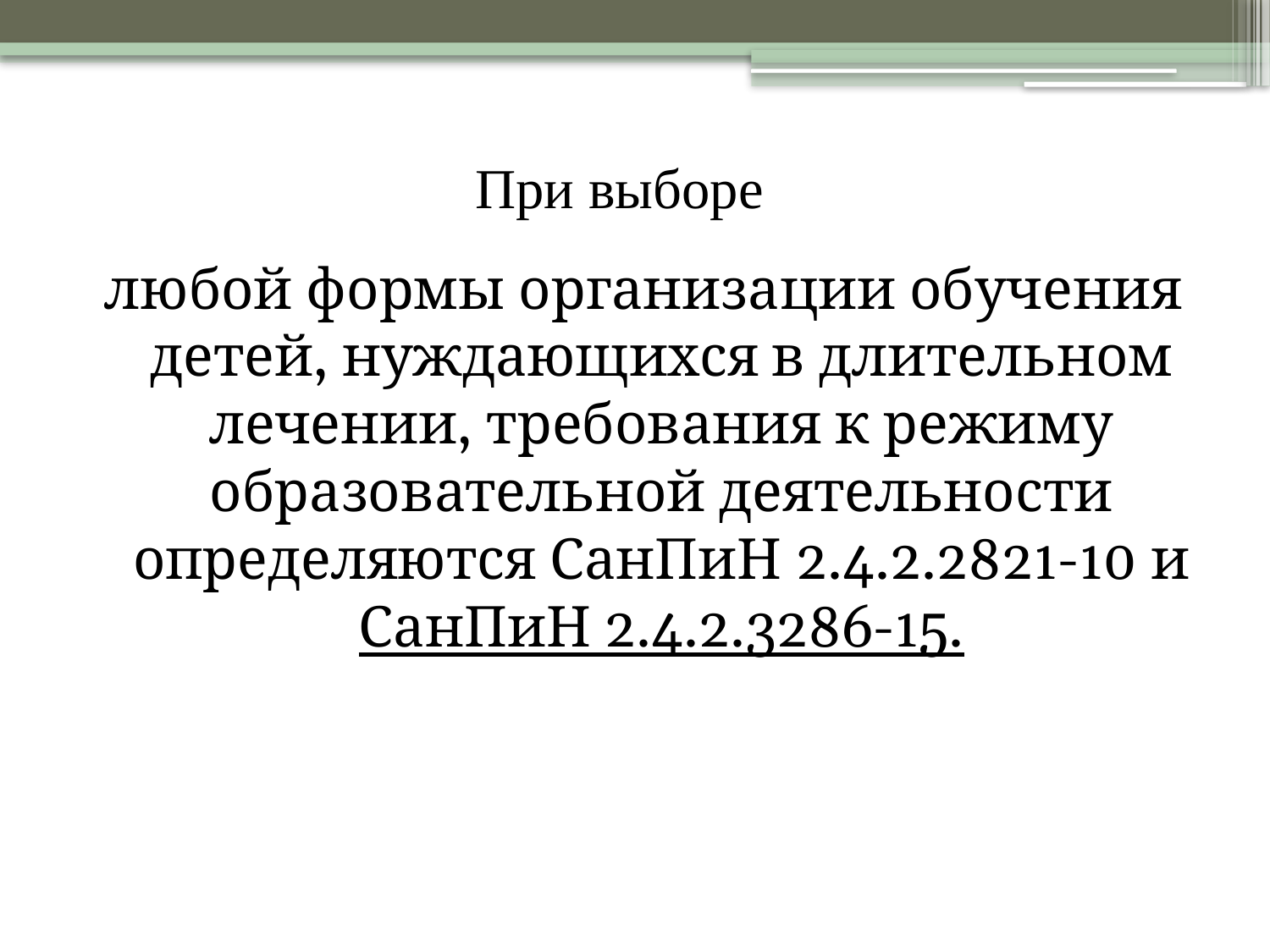

# При выборе
любой формы организации обучения детей, нуждающихся в длительном лечении, требования к режиму образовательной деятельности определяются СанПиН 2.4.2.2821-10 и СанПиН 2.4.2.3286-15.